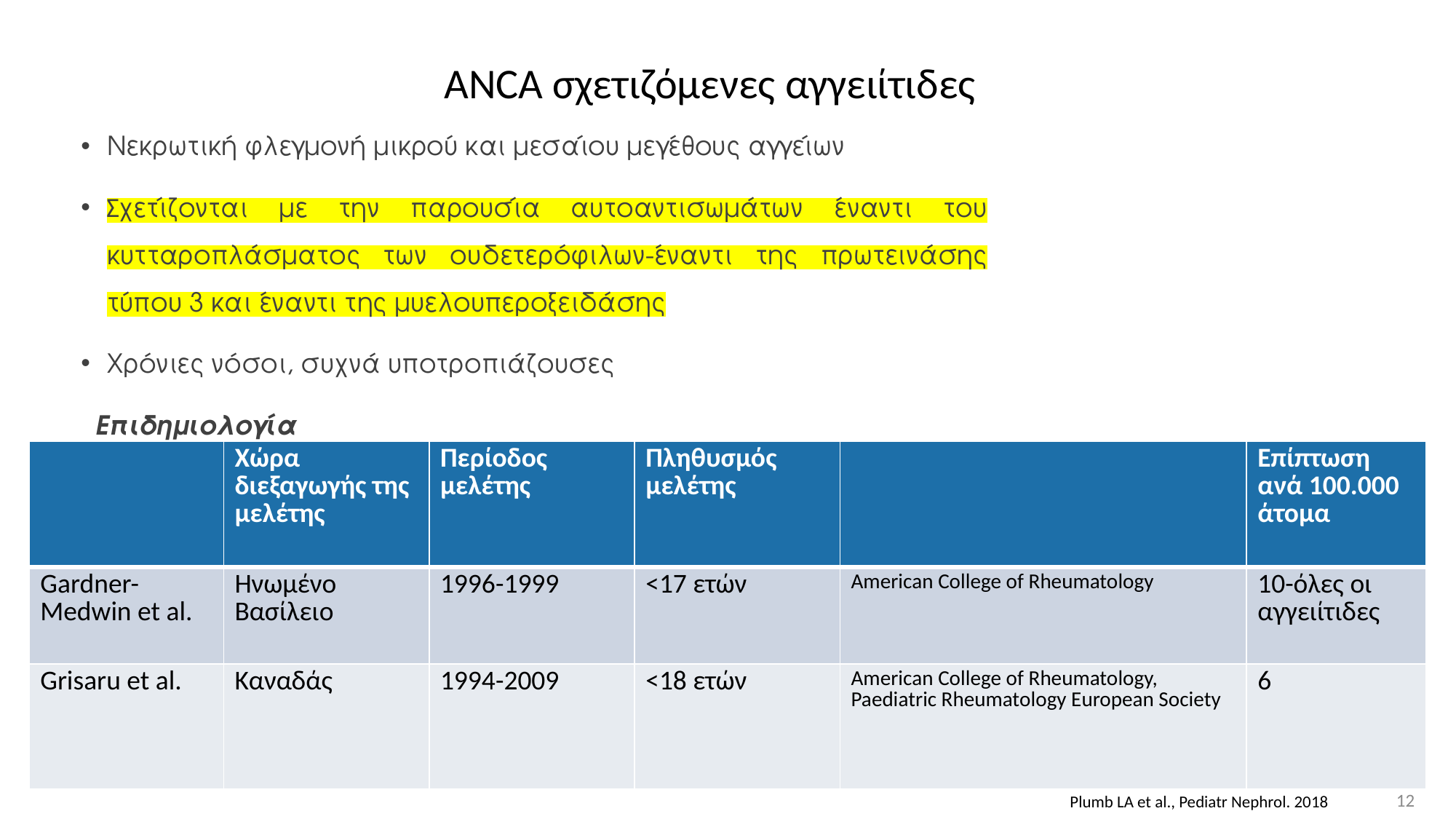

ANCA σχετιζόμενες αγγειίτιδες
Νεκρωτική φλεγμονή μικρού και μεσαίου μεγέθους αγγείων
Σχετίζονται με την παρουσία αυτοαντισωμάτων έναντι του κυτταροπλάσματος των ουδετερόφιλων-έναντι της πρωτεινάσης τύπου 3 και έναντι της μυελουπεροξειδάσης
Χρόνιες νόσοι, συχνά υποτροπιάζουσες
  Επιδημιολογία
Εξαιρετικά σπάνιες στον παιδιατρικό πληθυσμό
Στους ενήλικες μεγαλύτερη επίπτωση στις ηλικίες 50-75 ετών: Α>Γ
Στα παιδιά:
Κοκκιωμάτωση με πολυαγγειίτιδα πιο συχνά στους εφήβους και μάλιστα Γ>Α
Μικροσκοπική πολυαγγειίτιδα πιο συχνά 12 ετών, Γ/Α=6/1

|  | Χώρα διεξαγωγής της μελέτης | Περίοδος μελέτης | Πληθυσμός μελέτης |  | Επίπτωση ανά 100.000 άτομα |
| --- | --- | --- | --- | --- | --- |
| Gardner-Medwin et al. | Ηνωμένο Βασίλειο | 1996-1999 | <17 ετών | American College of Rheumatology | 10-όλες οι αγγειίτιδες |
| Grisaru et al. | Καναδάς | 1994-2009 | <18 ετών | American College of Rheumatology, Paediatric Rheumatology European Society | 6 |
 	Plumb LA et al., Pediatr Nephrol. 2018
12